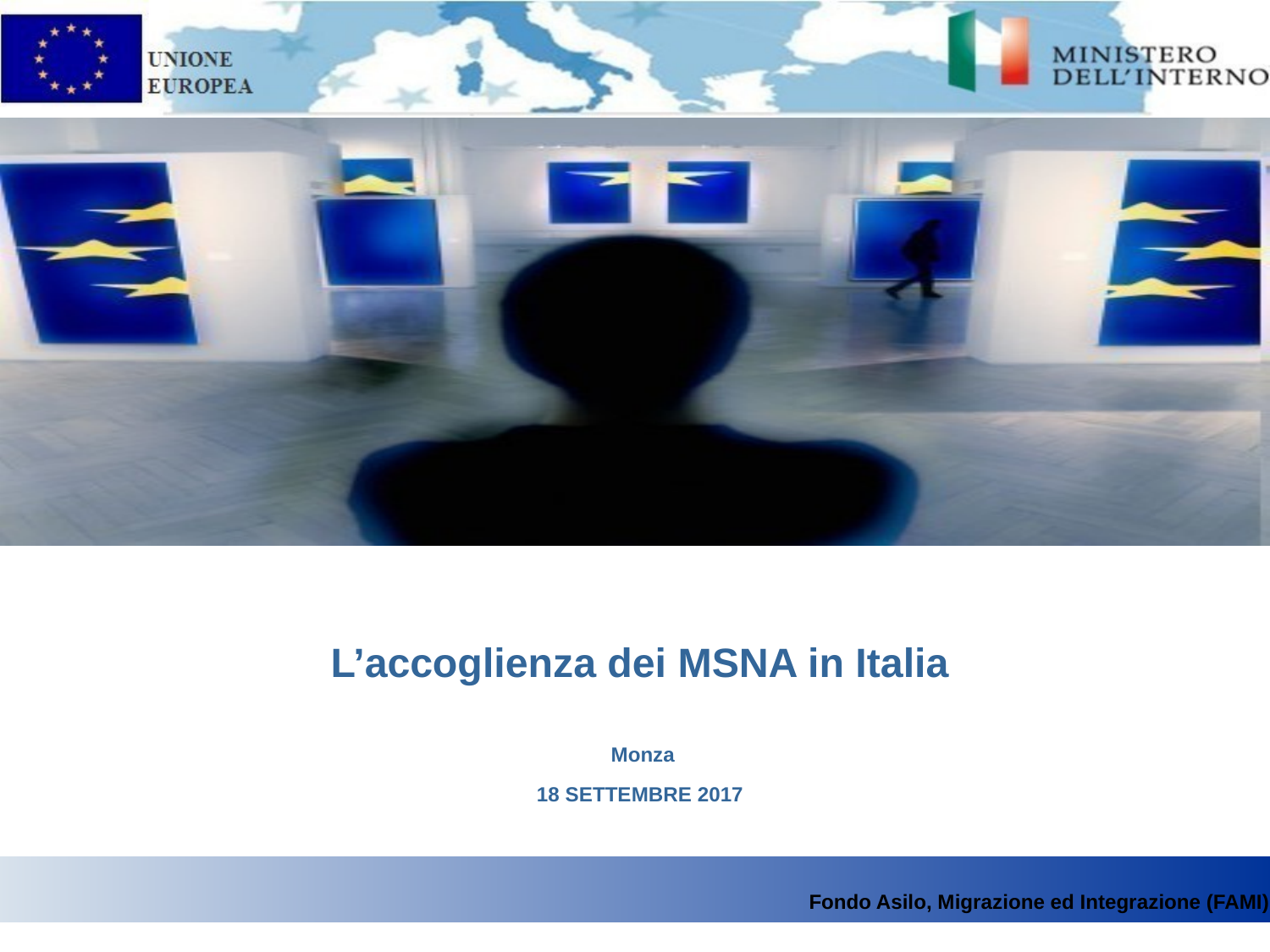

L’accoglienza dei MSNA in Italia

 Monza
18 SETTEMBRE 2017
Fondo Asilo, Migrazione ed Integrazione (FAMI)